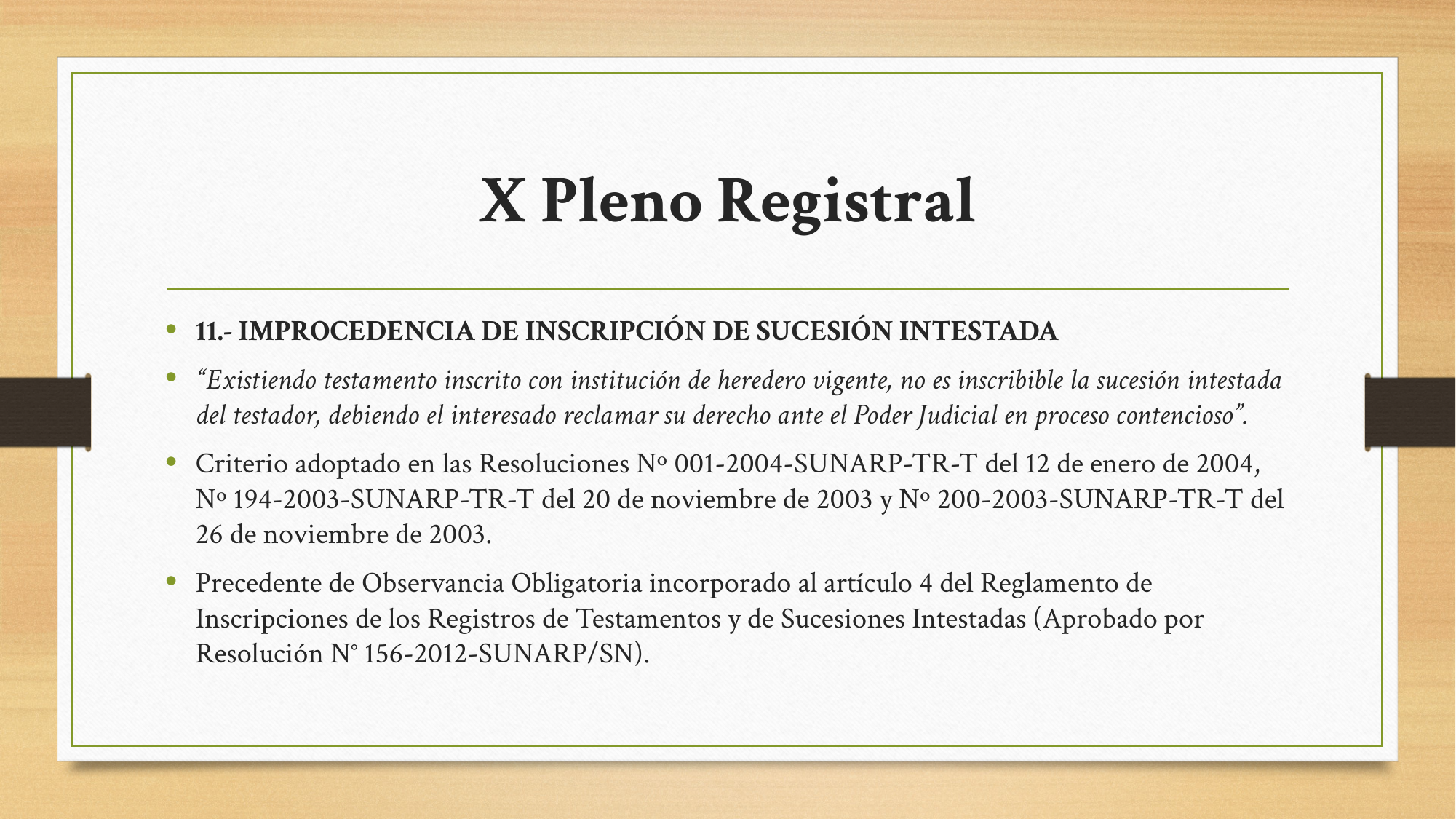

# X Pleno Registral
11.- IMPROCEDENCIA DE INSCRIPCIÓN DE SUCESIÓN INTESTADA
“Existiendo testamento inscrito con institución de heredero vigente, no es inscribible la sucesión intestada del testador, debiendo el interesado reclamar su derecho ante el Poder Judicial en proceso contencioso”.
Criterio adoptado en las Resoluciones Nº 001-2004-SUNARP-TR-T del 12 de enero de 2004, Nº 194-2003-SUNARP-TR-T del 20 de noviembre de 2003 y Nº 200-2003-SUNARP-TR-T del 26 de noviembre de 2003.
Precedente de Observancia Obligatoria incorporado al artículo 4 del Reglamento de Inscripciones de los Registros de Testamentos y de Sucesiones Intestadas (Aprobado por Resolución N° 156-2012-SUNARP/SN).